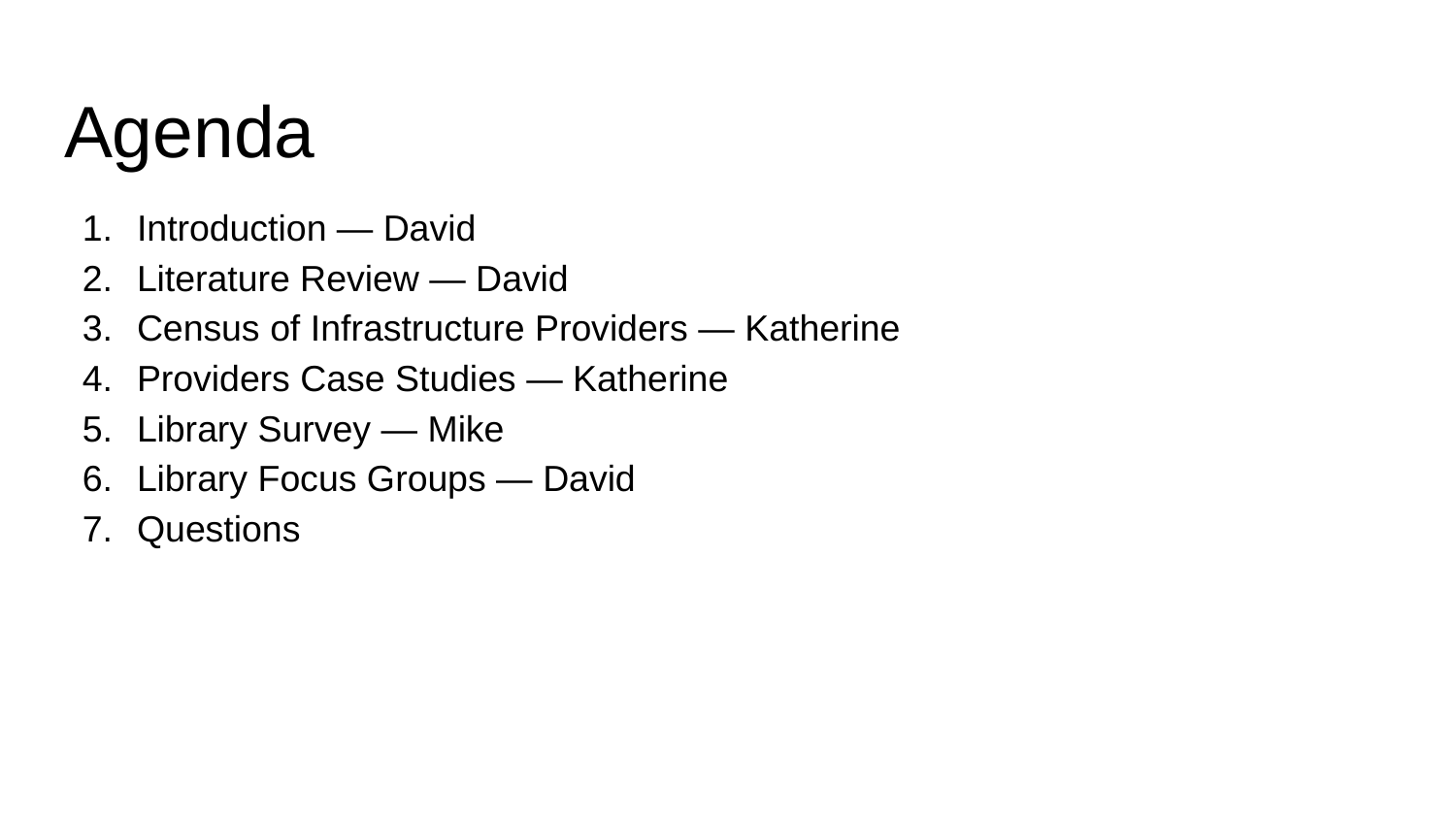

# Agenda
Introduction — David
Literature Review — David
Census of Infrastructure Providers — Katherine
Providers Case Studies — Katherine
Library Survey — Mike
Library Focus Groups — David
Questions